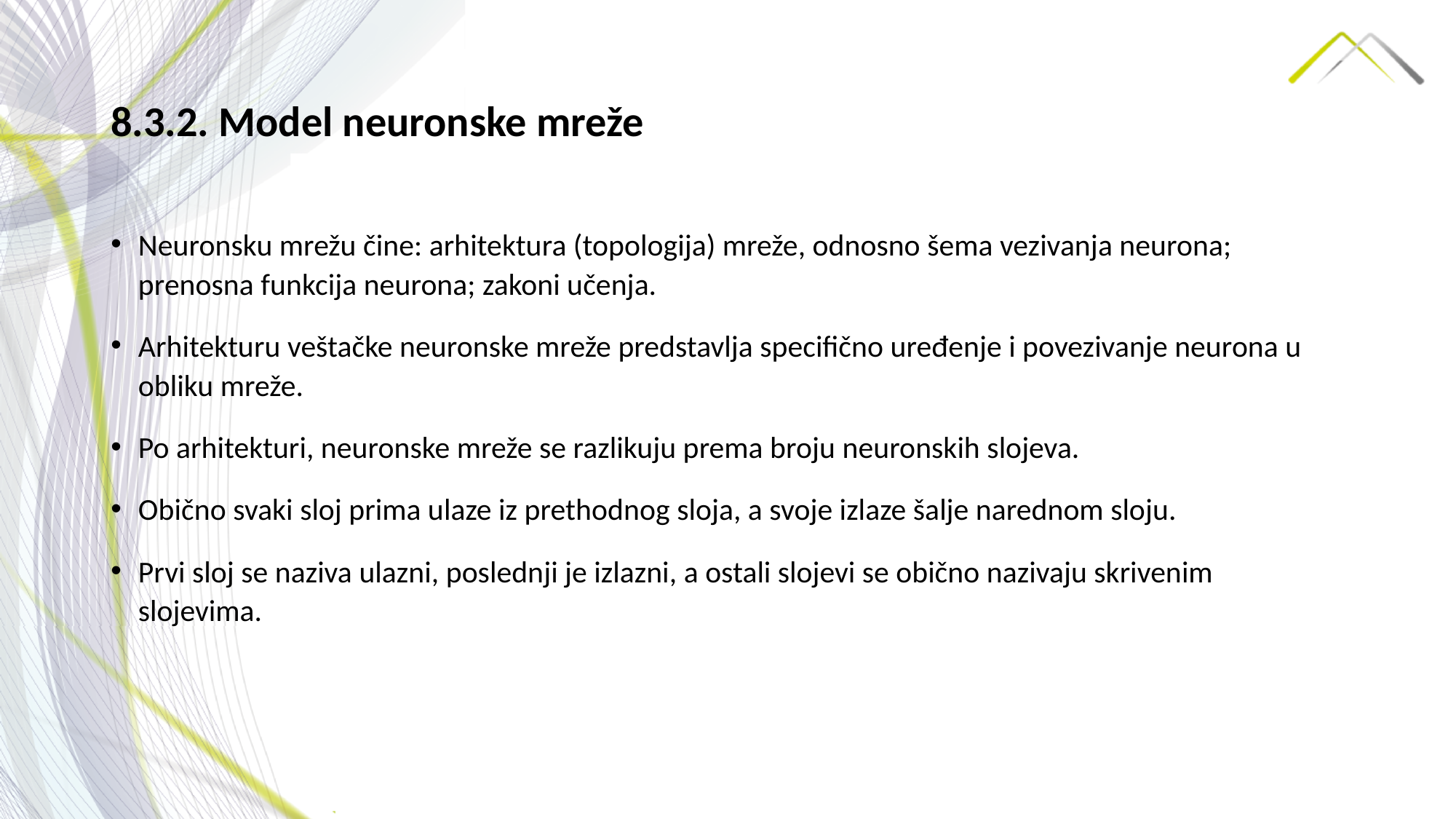

# 8.3.2. Model neuronske mreže
Neuronsku mrežu čine: arhitektura (topologija) mreže, odnosno šema vezivanja neurona; prenosna funkcija neurona; zakoni učenja.
Arhitekturu veštačke neuronske mreže predstavlja specifično uređenje i povezivanje neurona u obliku mreže.
Po arhitekturi, neuronske mreže se razlikuju prema broju neuronskih slojeva.
Obično svaki sloj prima ulaze iz prethodnog sloja, a svoje izlaze šalje narednom sloju.
Prvi sloj se naziva ulazni, poslednji je izlazni, a ostali slojevi se obično nazivaju skrivenim slojevima.